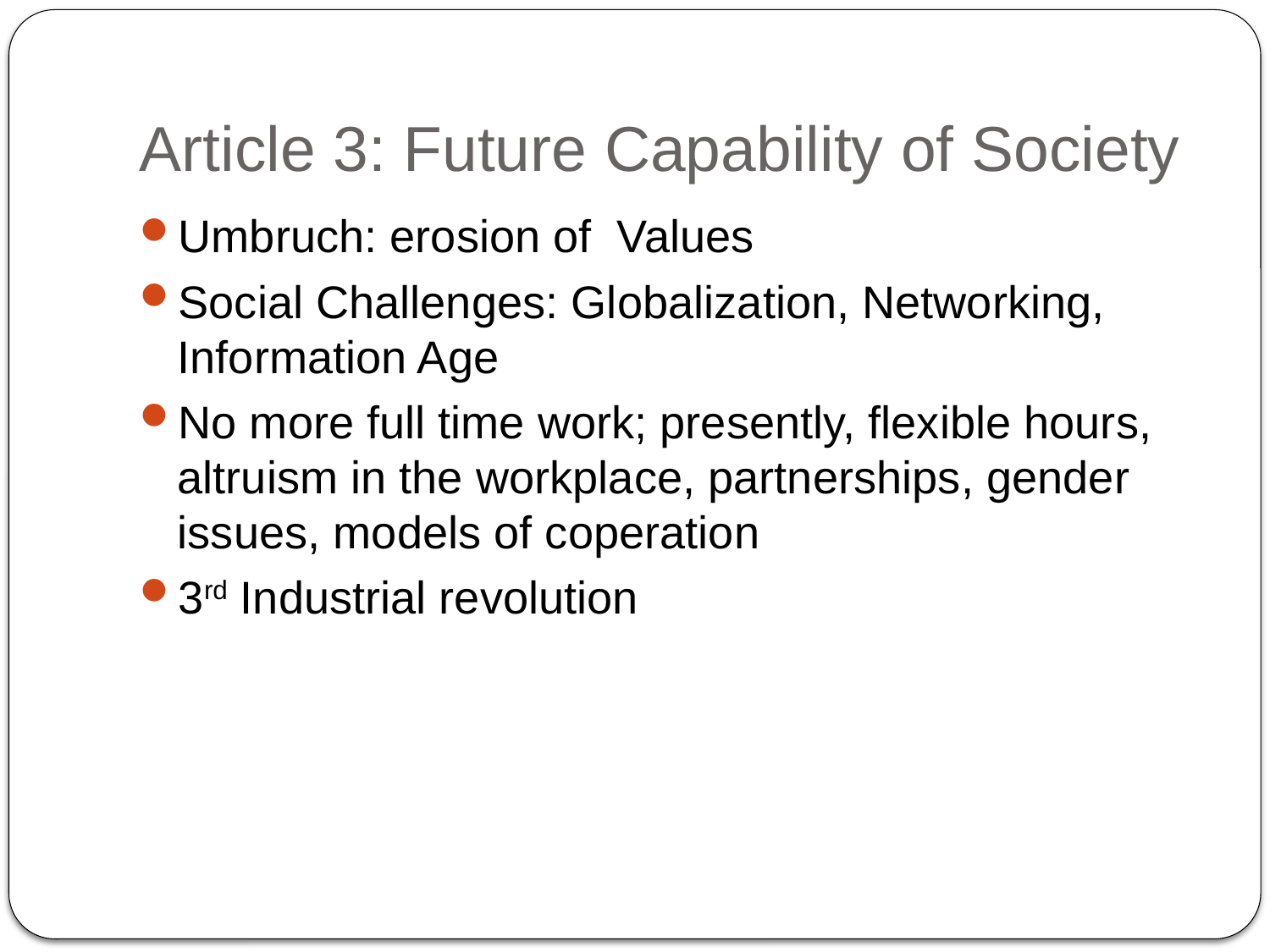

# Article 3: Future Capability of Society
Umbruch: erosion of  Values
Social Challenges: Globalization, Networking, Information Age
No more full time work; presently, flexible hours, altruism in the workplace, partnerships, gender issues, models of coperation
3rd Industrial revolution